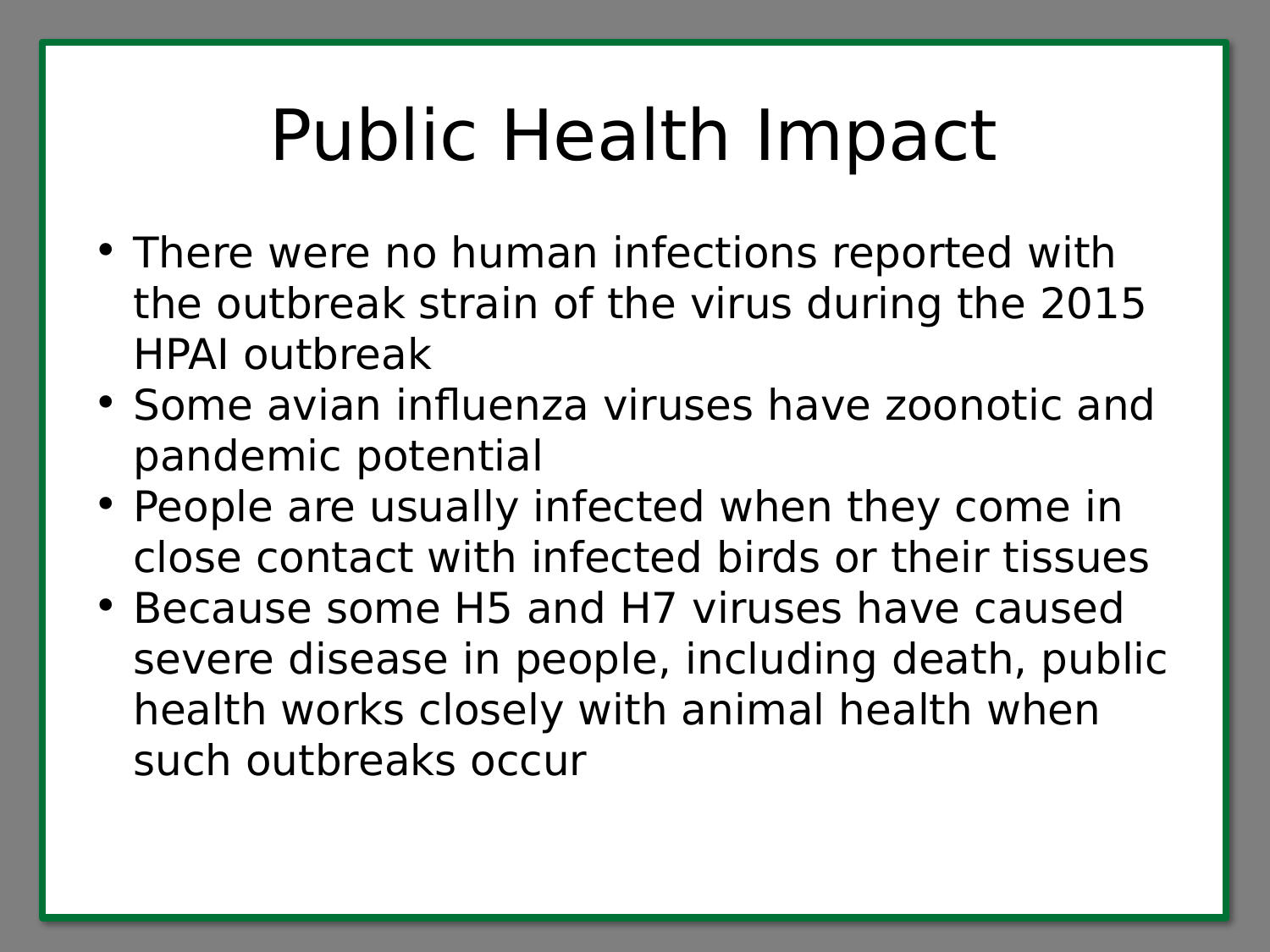

Public Health Impact
There were no human infections reported with the outbreak strain of the virus during the 2015 HPAI outbreak
Some avian influenza viruses have zoonotic and pandemic potential
People are usually infected when they come in close contact with infected birds or their tissues
Because some H5 and H7 viruses have caused severe disease in people, including death, public health works closely with animal health when such outbreaks occur